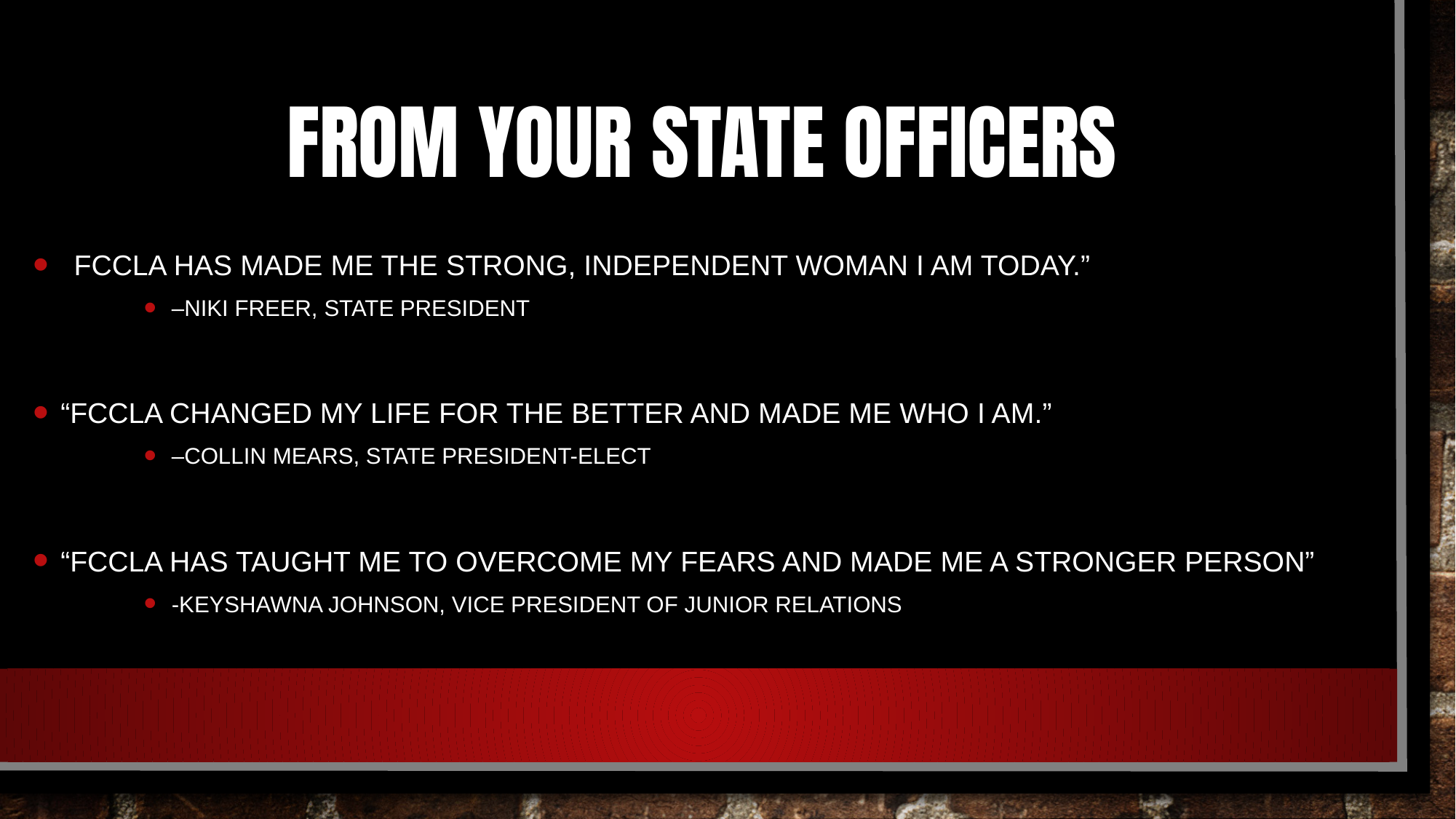

# From your STATE officers
“FCCLA has made me the strong, independent woman I am today.”
–Niki Freer, State President

“fccla changed my life for the better and made me who I am.”
–Collin mears, state president-elect

“FCCLA has taught me to overcome my fears and made me a stronger person”
-keyshawna Johnson, vice president of Junior relations